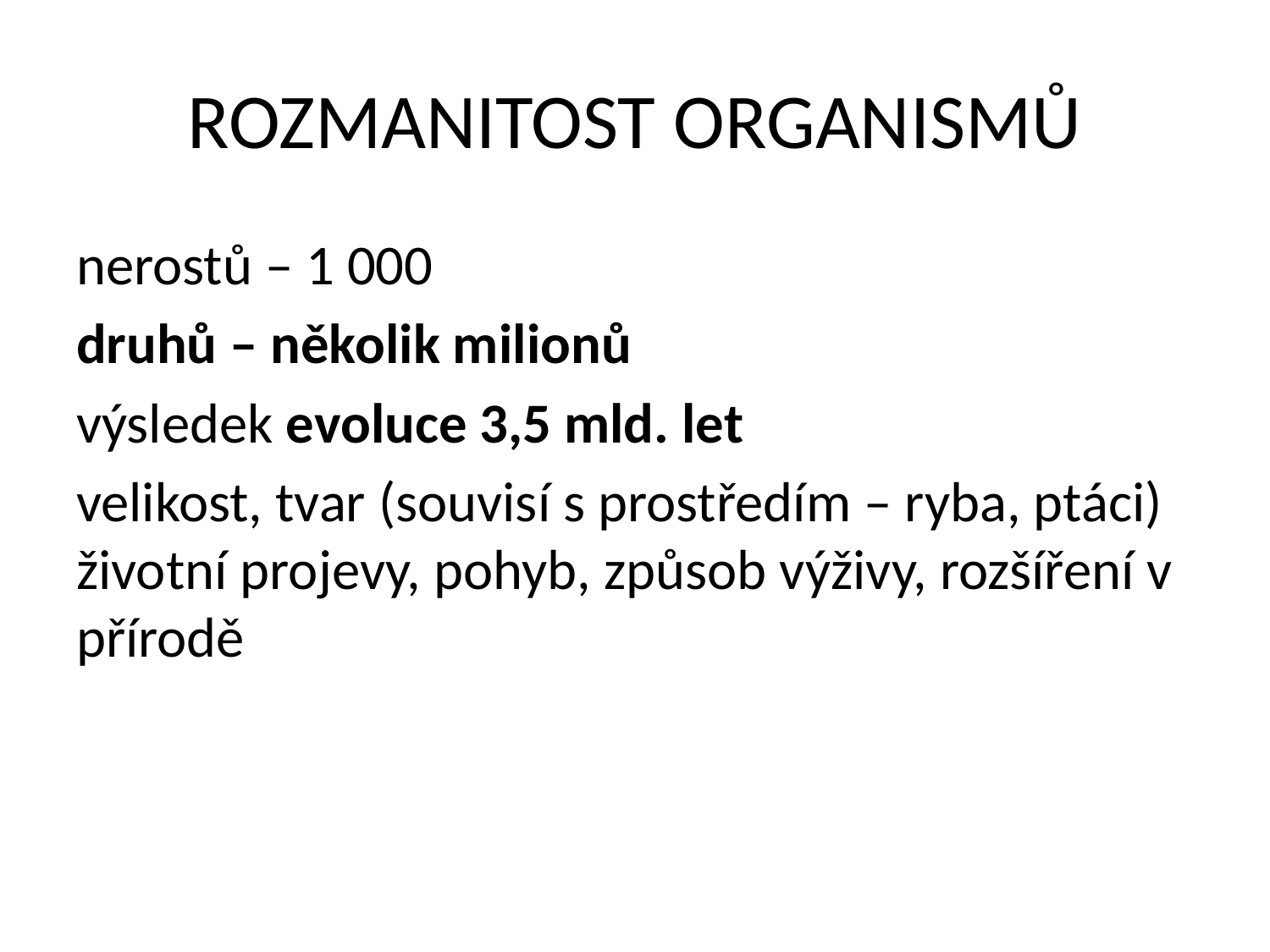

# ROZMANITOST ORGANISMŮ
nerostů – 1 000
druhů – několik milionů
výsledek evoluce 3,5 mld. let
velikost, tvar (souvisí s prostředím – ryba, ptáci) životní projevy, pohyb, způsob výživy, rozšíření v přírodě